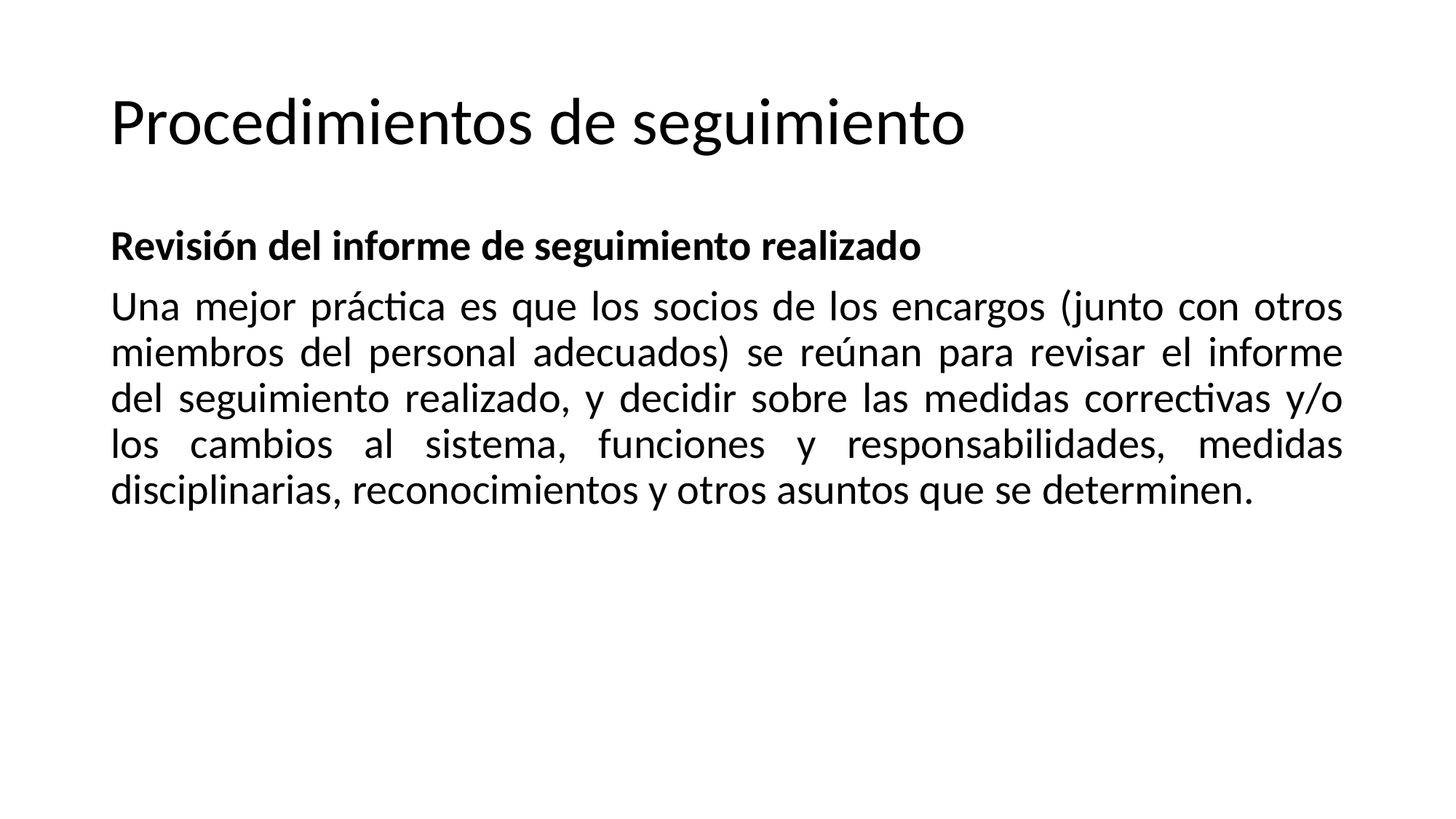

# Procedimientos de seguimiento
Revisión del informe de seguimiento realizado
Una mejor práctica es que los socios de los encargos (junto con otros miembros del personal adecuados) se reúnan para revisar el informe del seguimiento realizado, y decidir sobre las medidas correctivas y/o los cambios al sistema, funciones y responsabilidades, medidas disciplinarias, reconocimientos y otros asuntos que se determinen.